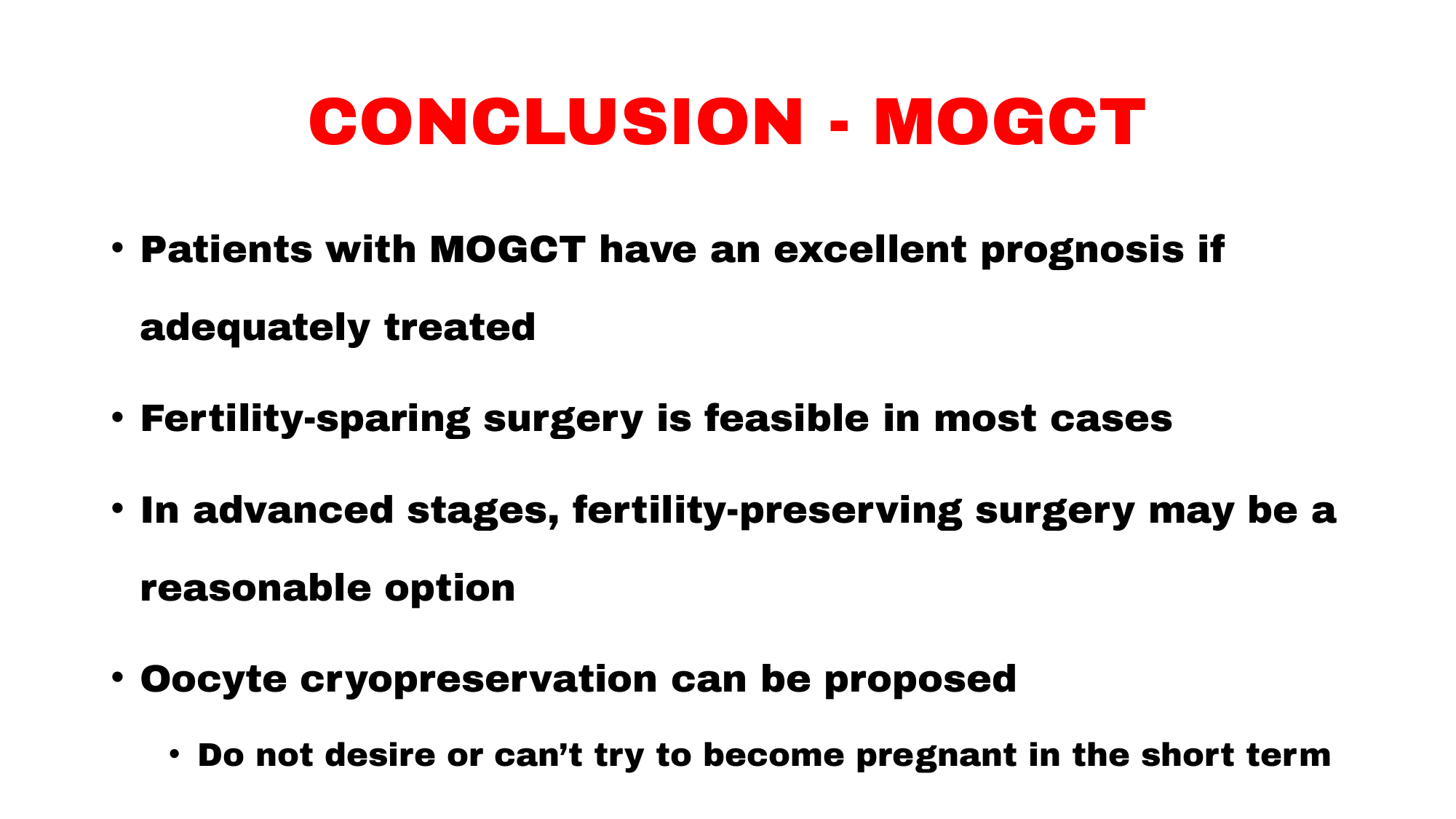

# CONCLUSION - MOGCT
Patients with MOGCT have an excellent prognosis if adequately treated
Fertility-sparing surgery is feasible in most cases
In advanced stages, fertility-preserving surgery may be a reasonable option
Oocyte cryopreservation can be proposed
Do not desire or can’t try to become pregnant in the short term